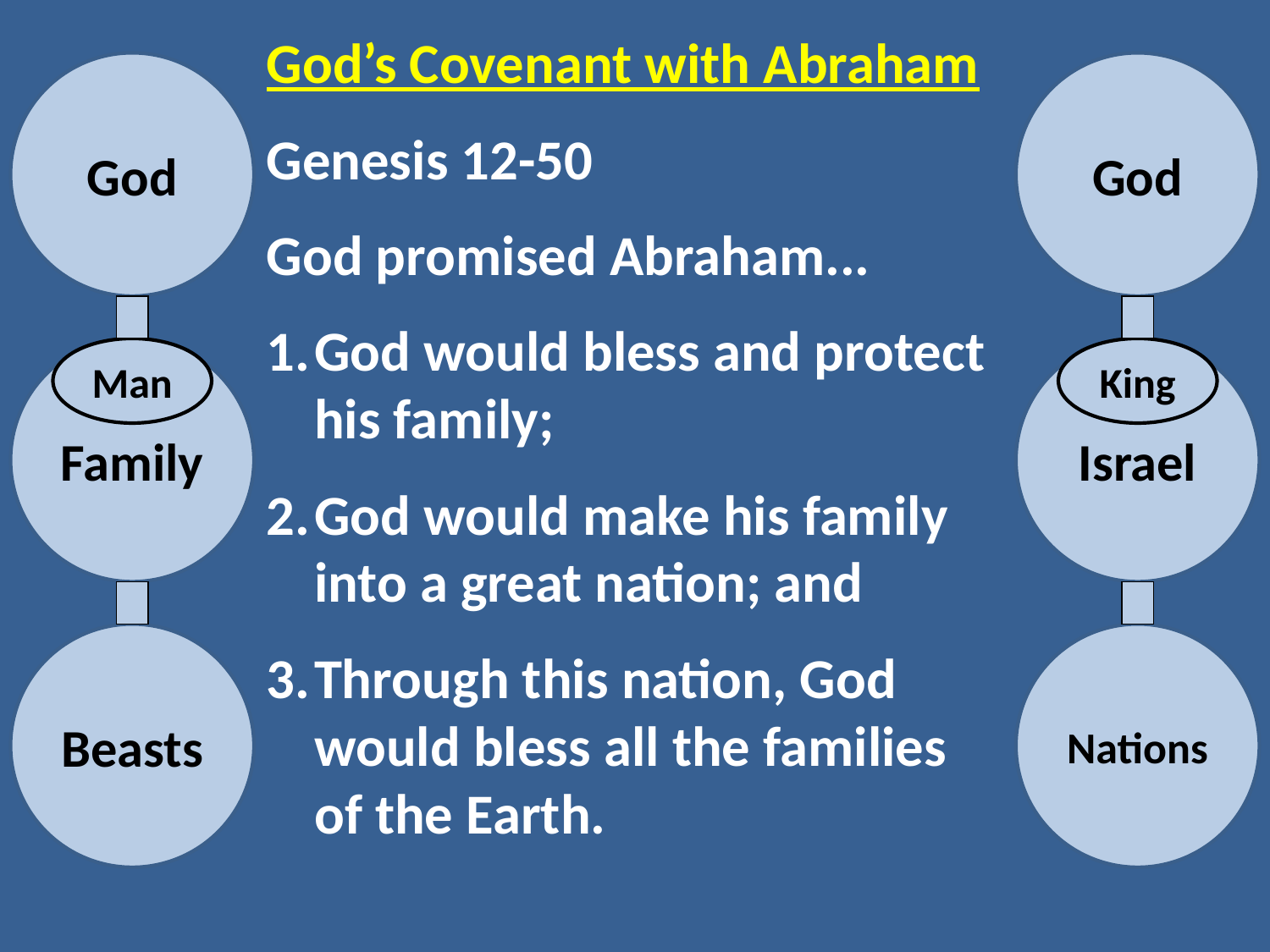

God’s Covenant with Abraham
Genesis 12-50
God promised Abraham...
God would bless and protect his family;
God would make his family into a great nation; and
Through this nation, God would bless all the families of the Earth.
God
Family
Man
Beasts

God
Israel
King
Nations